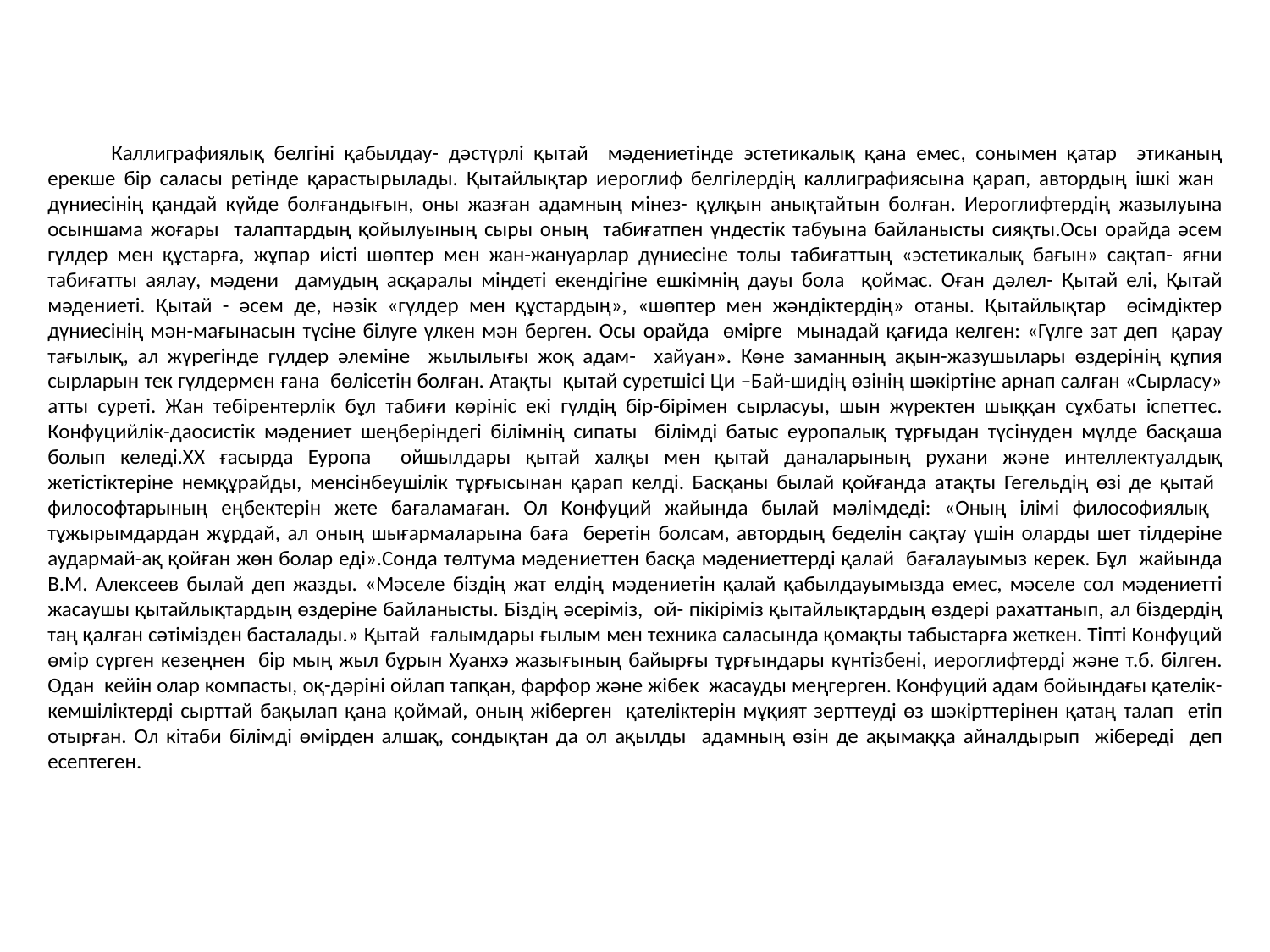

# Каллиграфиялық белгіні қабылдау- дәстүрлі қытай  мәдениетінде эстетикалық қана емес, сонымен қатар  этиканың ерекше бір саласы ретінде қарастырылады. Қытайлықтар иероглиф белгілердің каллиграфиясына қарап, автордың ішкі жан  дүниесінің қандай күйде болғандығын, оны жазған адамның мінез- құлқын анықтайтын болған. Иероглифтердің жазылуына осыншама жоғары  талаптардың қойылуының сыры оның  табиғатпен үндестік табуына байланысты сияқты.Осы орайда әсем гүлдер мен құстарға, жұпар иісті шөптер мен жан-жануарлар дүниесіне толы табиғаттың «эстетикалық бағын» сақтап- яғни табиғатты аялау, мәдени  дамудың асқаралы міндеті екендігіне ешкімнің дауы бола  қоймас. Оған дәлел- Қытай елі, Қытай мәдениеті. Қытай - әсем де, нәзік «гүлдер мен құстардың», «шөптер мен жәндіктердің» отаны. Қытайлықтар  өсімдіктер дүниесінің мән-мағынасын түсіне білуге үлкен мән берген. Осы орайда  өмірге  мынадай қағида келген: «Гүлге зат деп  қарау тағылық, ал жүрегінде гүлдер әлеміне  жылылығы жоқ адам-  хайуан». Көне заманның ақын-жазушылары өздерінің құпия сырларын тек гүлдермен ғана  бөлісетін болған. Атақты  қытай суретшісі Ци –Бай-шидің өзінің шәкіртіне арнап салған «Сырласу» атты суреті. Жан тебірентерлік бұл табиғи көрініс екі гүлдің бір-бірімен сырласуы, шын жүректен шыққан сұхбаты іспеттес. Конфуцийлік-даосистік мәдениет шеңберіндегі білімнің сипаты  білімді батыс еуропалық тұрғыдан түсінуден мүлде басқаша болып келеді.ХХ ғасырда Еуропа  ойшылдары қытай халқы мен қытай даналарының рухани және интеллектуалдық жетістіктеріне немқұрайды, менсінбеушілік тұрғысынан қарап келді. Басқаны былай қойғанда атақты Гегельдің өзі де қытай  философтарының еңбектерін жете бағаламаған. Ол Конфуций жайында былай мәлімдеді: «Оның ілімі философиялық  тұжырымдардан жұрдай, ал оның шығармаларына баға  беретін болсам, автордың беделін сақтау үшін оларды шет тілдеріне аудармай-ақ қойған жөн болар еді».Сонда төлтума мәдениеттен басқа мәдениеттерді қалай  бағалауымыз керек. Бұл  жайында В.М. Алексеев былай деп жазды. «Мәселе біздің жат елдің мәдениетін қалай қабылдауымызда емес, мәселе сол мәдениетті жасаушы қытайлықтардың өздеріне байланысты. Біздің әсеріміз,  ой- пікіріміз қытайлықтардың өздері рахаттанып, ал біздердің таң қалған сәтімізден басталады.» Қытай  ғалымдары ғылым мен техника саласында қомақты табыстарға жеткен. Тіпті Конфуций өмір сүрген кезеңнен  бір мың жыл бұрын Хуанхэ жазығының байырғы тұрғындары күнтізбені, иероглифтерді және т.б. білген. Одан  кейін олар компасты, оқ-дәріні ойлап тапқан, фарфор және жібек  жасауды меңгерген. Конфуций адам бойындағы қателік- кемшіліктерді сырттай бақылап қана қоймай, оның жіберген  қателіктерін мұқият зерттеуді өз шәкірттерінен қатаң талап  етіп отырған. Ол кітаби білімді өмірден алшақ, сондықтан да ол ақылды  адамның өзін де ақымаққа айналдырып  жібереді  деп есептеген.